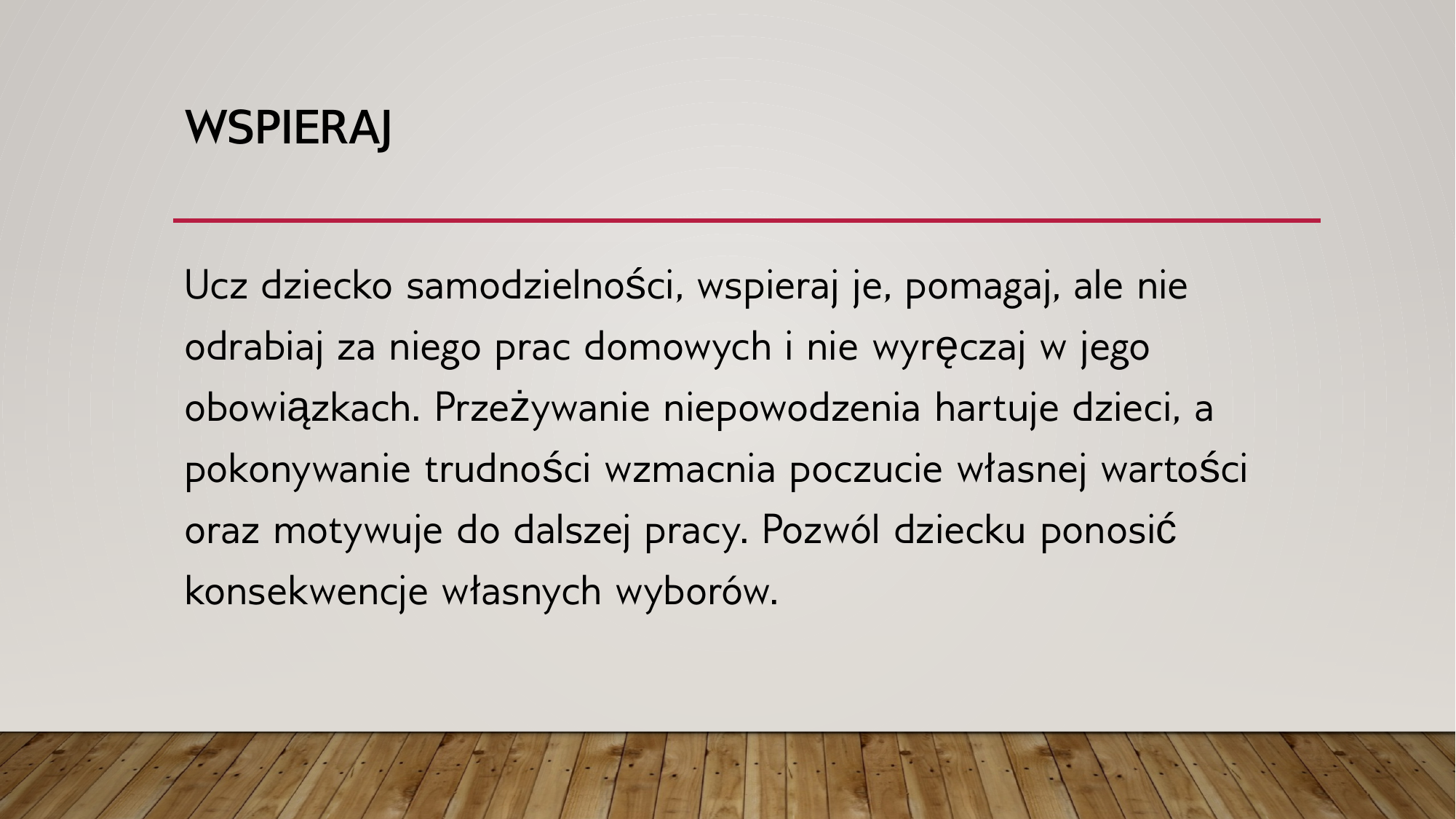

# Wspieraj
Ucz dziecko samodzielności, wspieraj je, pomagaj, ale nie odrabiaj za niego prac domowych i nie wyręczaj w jego obowiązkach. Przeżywanie niepowodzenia hartuje dzieci, a pokonywanie trudności wzmacnia poczucie własnej wartości
oraz motywuje do dalszej pracy. Pozwól dziecku ponosić konsekwencje własnych wyborów.